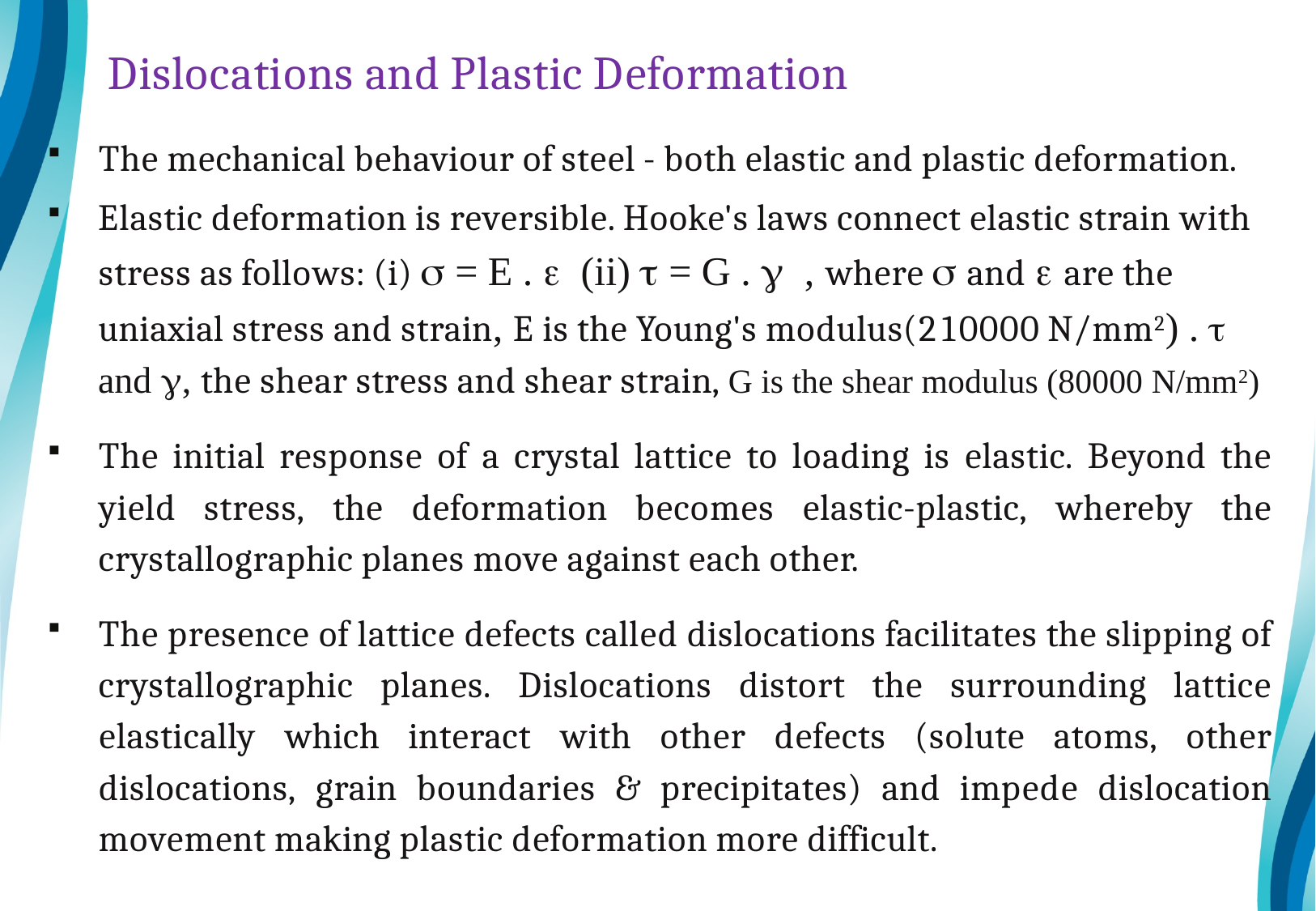

# Dislocations and Plastic Deformation
The mechanical behaviour of steel - both elastic and plastic deformation.
Elastic deformation is reversible. Hooke's laws connect elastic strain with stress as follows: (i) σ = E . ε  (ii) τ = G . γ , where σ and ε are the uniaxial stress and strain, E is the Young's modulus(210000 N/mm2) . τ and γ, the shear stress and shear strain, G is the shear modulus (80000 N/mm2)
The initial response of a crystal lattice to loading is elastic. Beyond the yield stress, the deformation becomes elastic-plastic, whereby the crystallographic planes move against each other.
The presence of lattice defects called dislocations facilitates the slipping of crystallographic planes. Dislocations distort the surrounding lattice elastically which interact with other defects (solute atoms, other dislocations, grain boundaries & precipitates) and impede dislocation movement making plastic deformation more difficult.